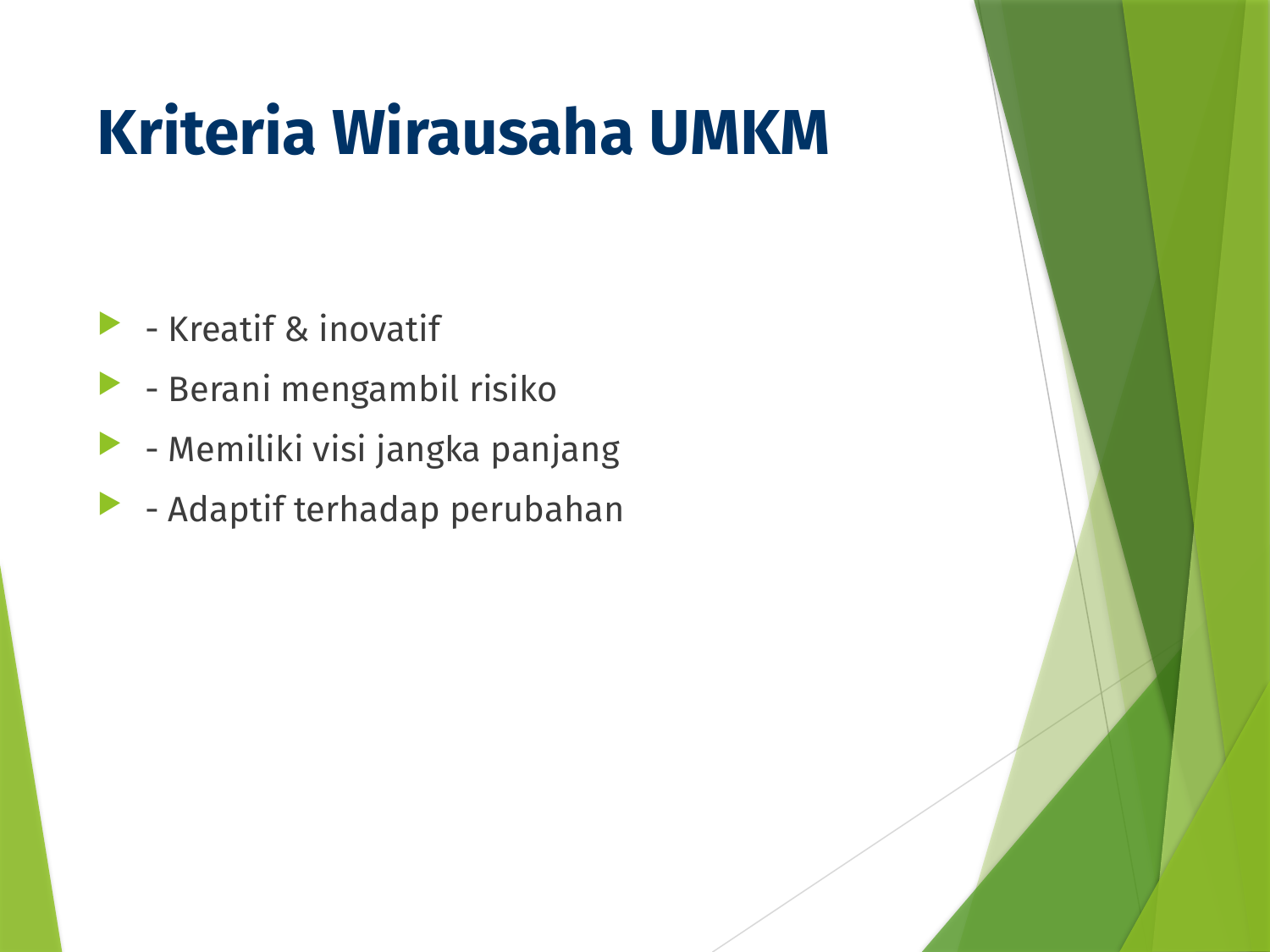

# Kriteria Wirausaha UMKM
- Kreatif & inovatif
- Berani mengambil risiko
- Memiliki visi jangka panjang
- Adaptif terhadap perubahan